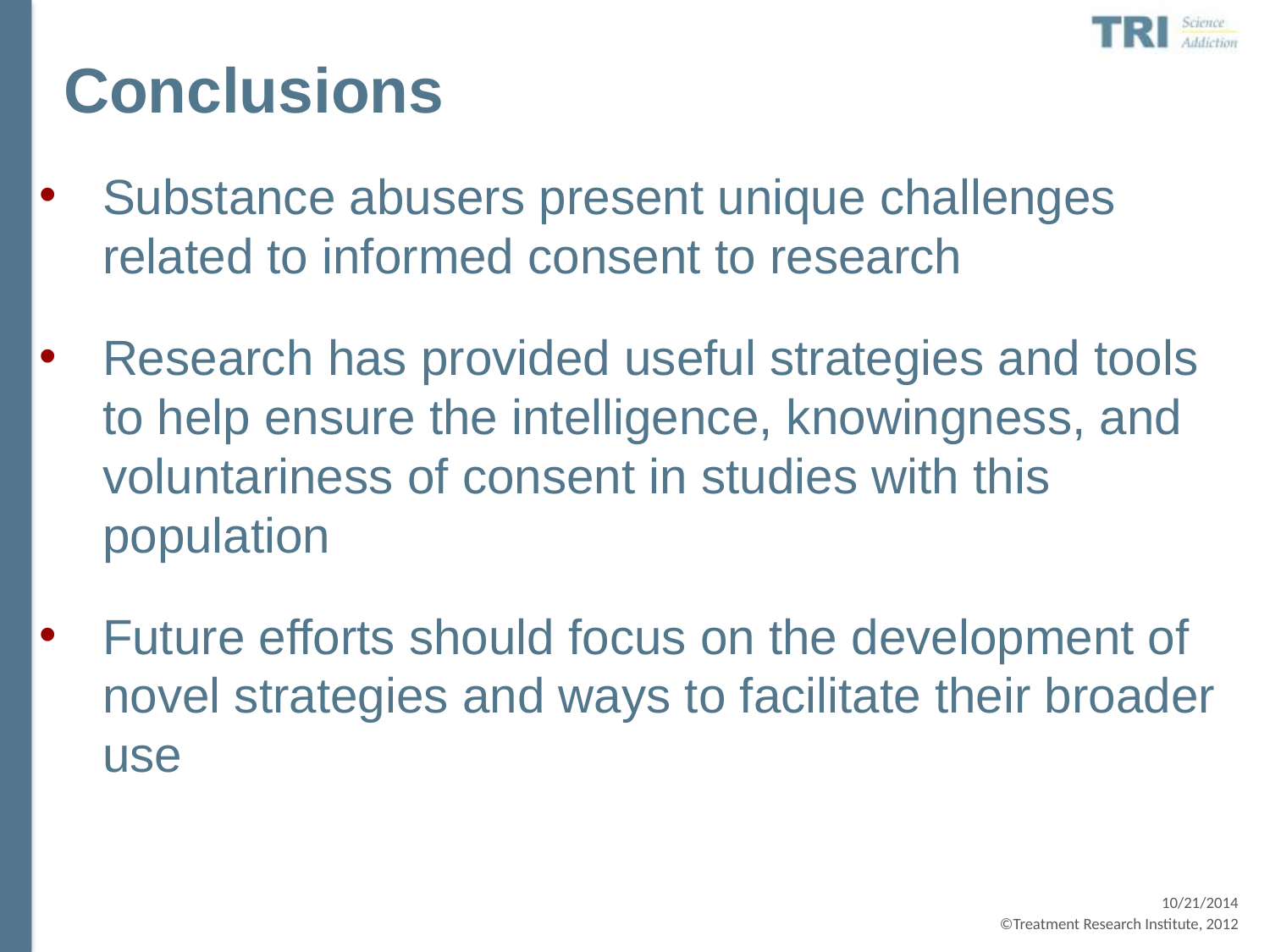

# Conclusions
Substance abusers present unique challenges related to informed consent to research
Research has provided useful strategies and tools to help ensure the intelligence, knowingness, and voluntariness of consent in studies with this population
Future efforts should focus on the development of novel strategies and ways to facilitate their broader use